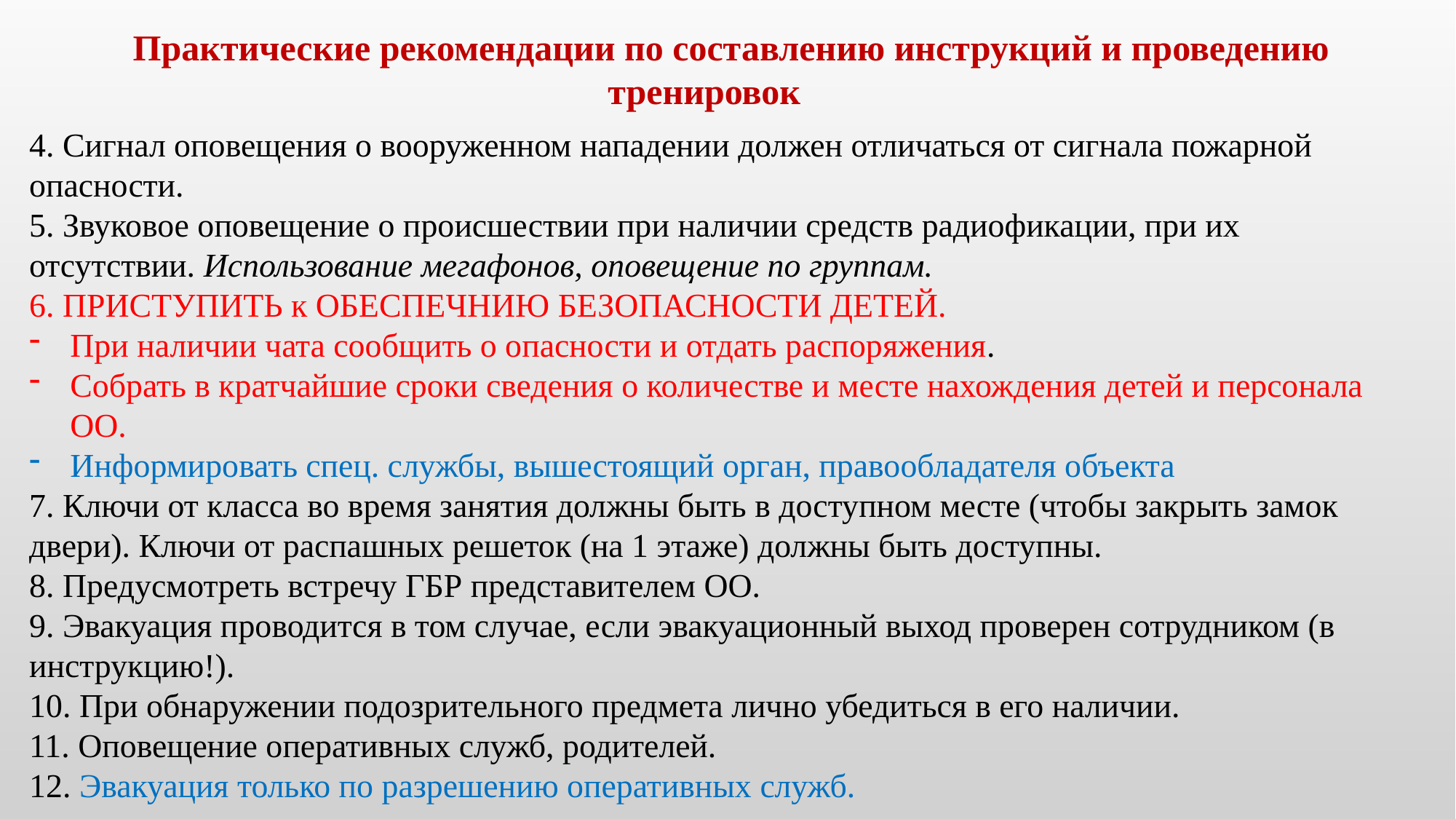

Практические рекомендации по составлению инструкций и проведению тренировок
4. Сигнал оповещения о вооруженном нападении должен отличаться от сигнала пожарной опасности.
5. Звуковое оповещение о происшествии при наличии средств радиофикации, при их отсутствии. Использование мегафонов, оповещение по группам.
6. ПРИСТУПИТЬ к ОБЕСПЕЧНИЮ БЕЗОПАСНОСТИ ДЕТЕЙ.
При наличии чата сообщить о опасности и отдать распоряжения.
Собрать в кратчайшие сроки сведения о количестве и месте нахождения детей и персонала ОО.
Информировать спец. службы, вышестоящий орган, правообладателя объекта
7. Ключи от класса во время занятия должны быть в доступном месте (чтобы закрыть замок двери). Ключи от распашных решеток (на 1 этаже) должны быть доступны.
8. Предусмотреть встречу ГБР представителем ОО.
9. Эвакуация проводится в том случае, если эвакуационный выход проверен сотрудником (в инструкцию!).
10. При обнаружении подозрительного предмета лично убедиться в его наличии.
11. Оповещение оперативных служб, родителей.
12. Эвакуация только по разрешению оперативных служб.